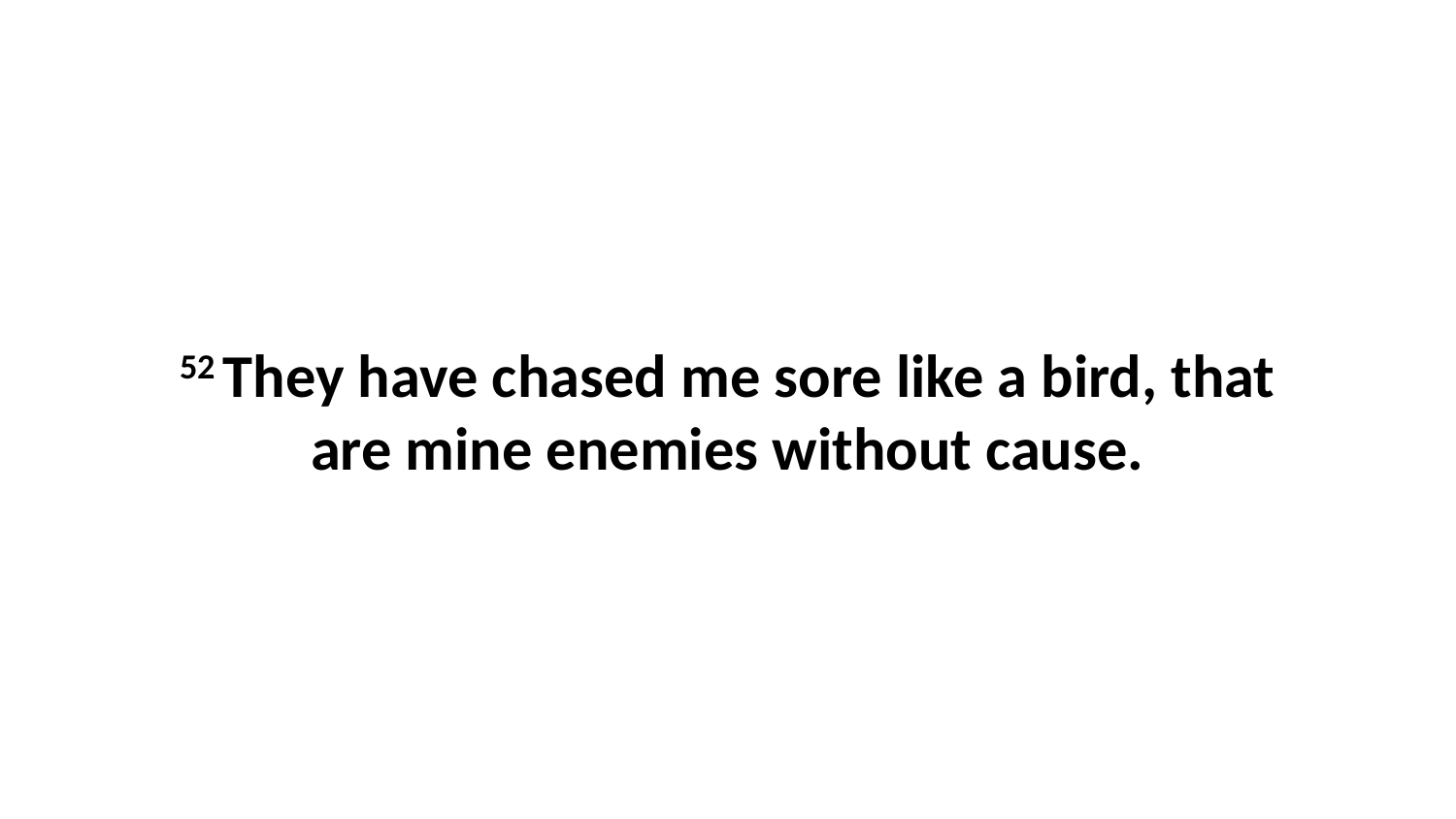

52 They have chased me sore like a bird, that are mine enemies without cause.